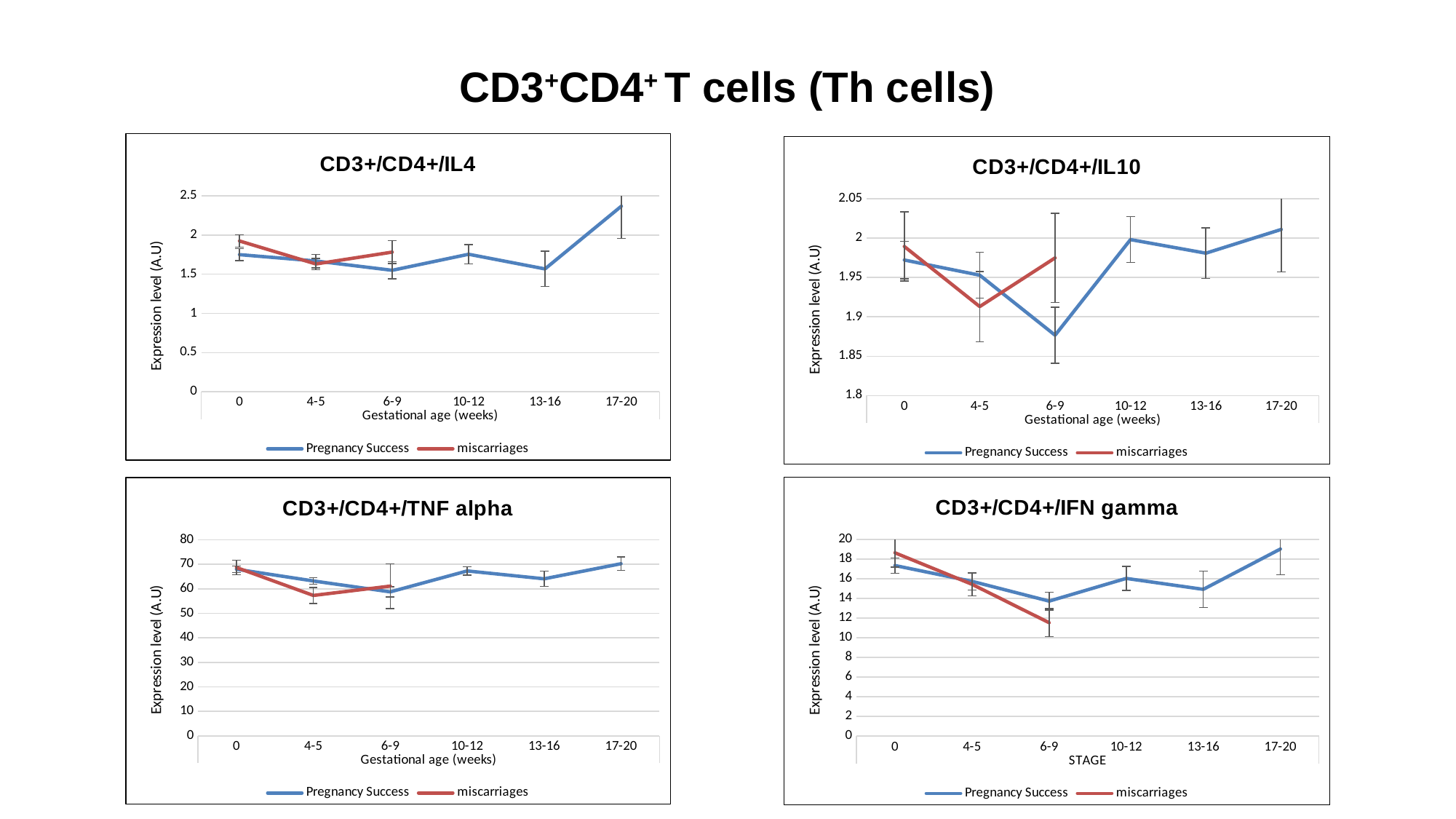

CD3+CD4+ T cells (Th cells)

### Chart: CD3+/CD4+/IL4

| Category | Pregnancy Success | miscarriages |
|---|---|---|
| 0 | 1.748905109489052 | 1.923076923076923 |
| 4-5 | 1.667521367521367 | 1.629999999999999 |
| 6-9 | 1.54935064935065 | 1.78125 |
| 10-12 | 1.75357142857143 | None |
| 13-16 | 1.566666666666667 | None |
| 17-20 | 2.366666666666667 | None |

### Chart: CD3+/CD4+/IL10

| Category | Pregnancy Success | miscarriages |
|---|---|---|
| 0 | 1.972262773722628 | 1.989473684210526 |
| 4-5 | 1.952991452991452 | 1.91304347826087 |
| 6-9 | 1.876623376623376 | 1.975 |
| 10-12 | 1.998214285714285 | None |
| 13-16 | 1.980952380952381 | None |
| 17-20 | 2.011111111111111 | None |

### Chart: CD3+/CD4+/TNF alpha

| Category | Pregnancy Success | miscarriages |
|---|---|---|
| 0 | 67.98695652173913 | 68.7189189189189 |
| 4-5 | 63.1974358974359 | 57.28679245283018 |
| 6-9 | 58.76363636363634 | 61.11250000000001 |
| 10-12 | 67.28750000000002 | None |
| 13-16 | 64.10476190476179 | None |
| 17-20 | 70.24444444444445 | None |

### Chart: CD3+/CD4+/IFN gamma

| Category | Pregnancy Success | miscarriages |
|---|---|---|
| 0 | 17.35401459854013 | 18.6448275862069 |
| 4-5 | 15.74273504273504 | 15.4425 |
| 6-9 | 13.73376623376624 | 11.54 |
| 10-12 | 16.04107142857143 | None |
| 13-16 | 14.93333333333333 | None |
| 17-20 | 19.03333333333325 | None |